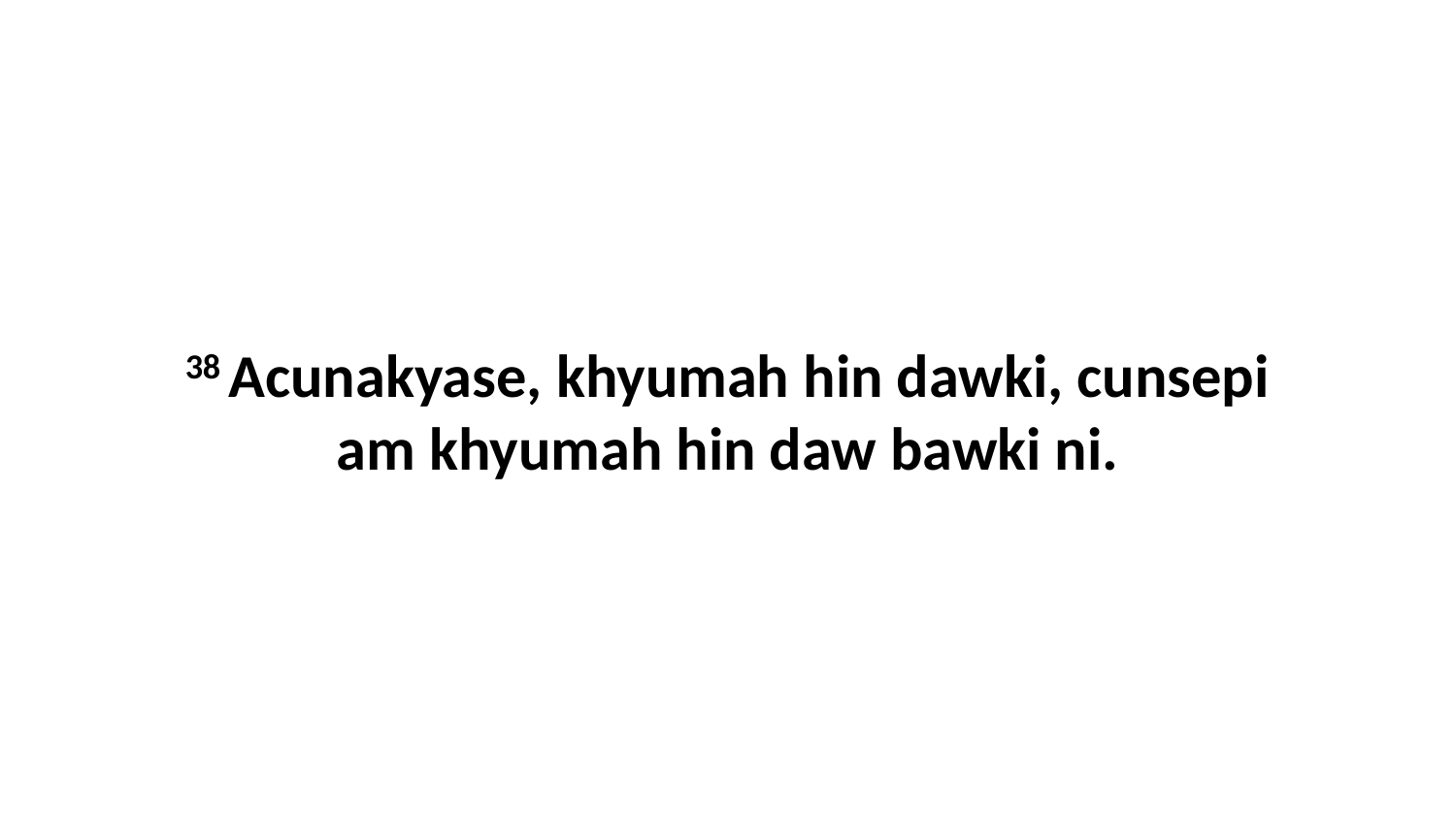

38 Acunakyase, khyumah hin dawki, cunsepi am khyumah hin daw bawki ni.